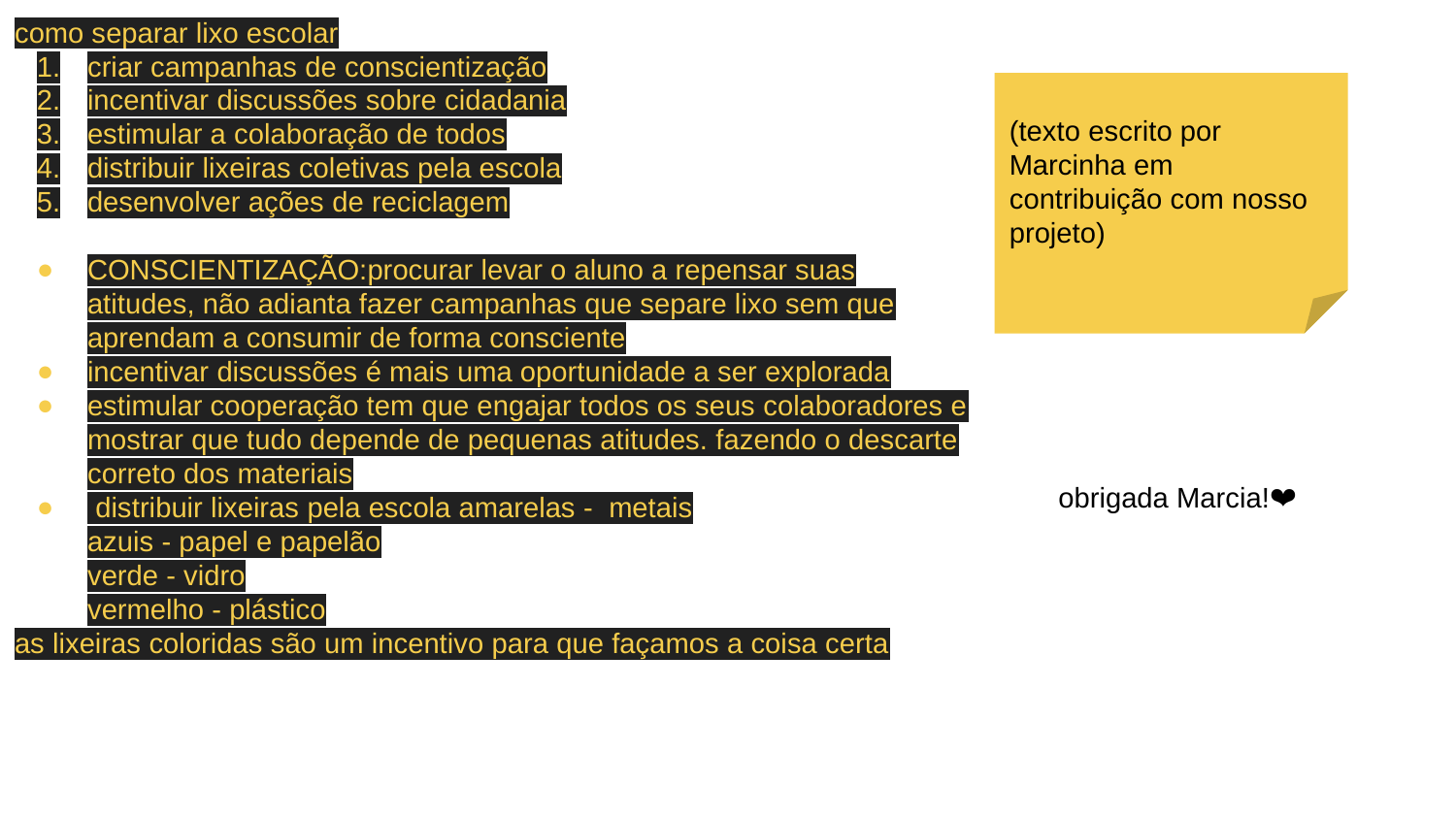

como separar lixo escolar
criar campanhas de conscientização
incentivar discussões sobre cidadania
estimular a colaboração de todos
distribuir lixeiras coletivas pela escola
desenvolver ações de reciclagem

CONSCIENTIZAÇÃO:procurar levar o aluno a repensar suas atitudes, não adianta fazer campanhas que separe lixo sem que aprendam a consumir de forma consciente
incentivar discussões é mais uma oportunidade a ser explorada
estimular cooperação tem que engajar todos os seus colaboradores e mostrar que tudo depende de pequenas atitudes. fazendo o descarte correto dos materiais
 distribuir lixeiras pela escola amarelas -  metais
azuis - papel e papelão
verde - vidro
vermelho - plástico
as lixeiras coloridas são um incentivo para que façamos a coisa certa

(texto escrito por Marcinha em contribuição com nosso projeto)
obrigada Marcia!❤